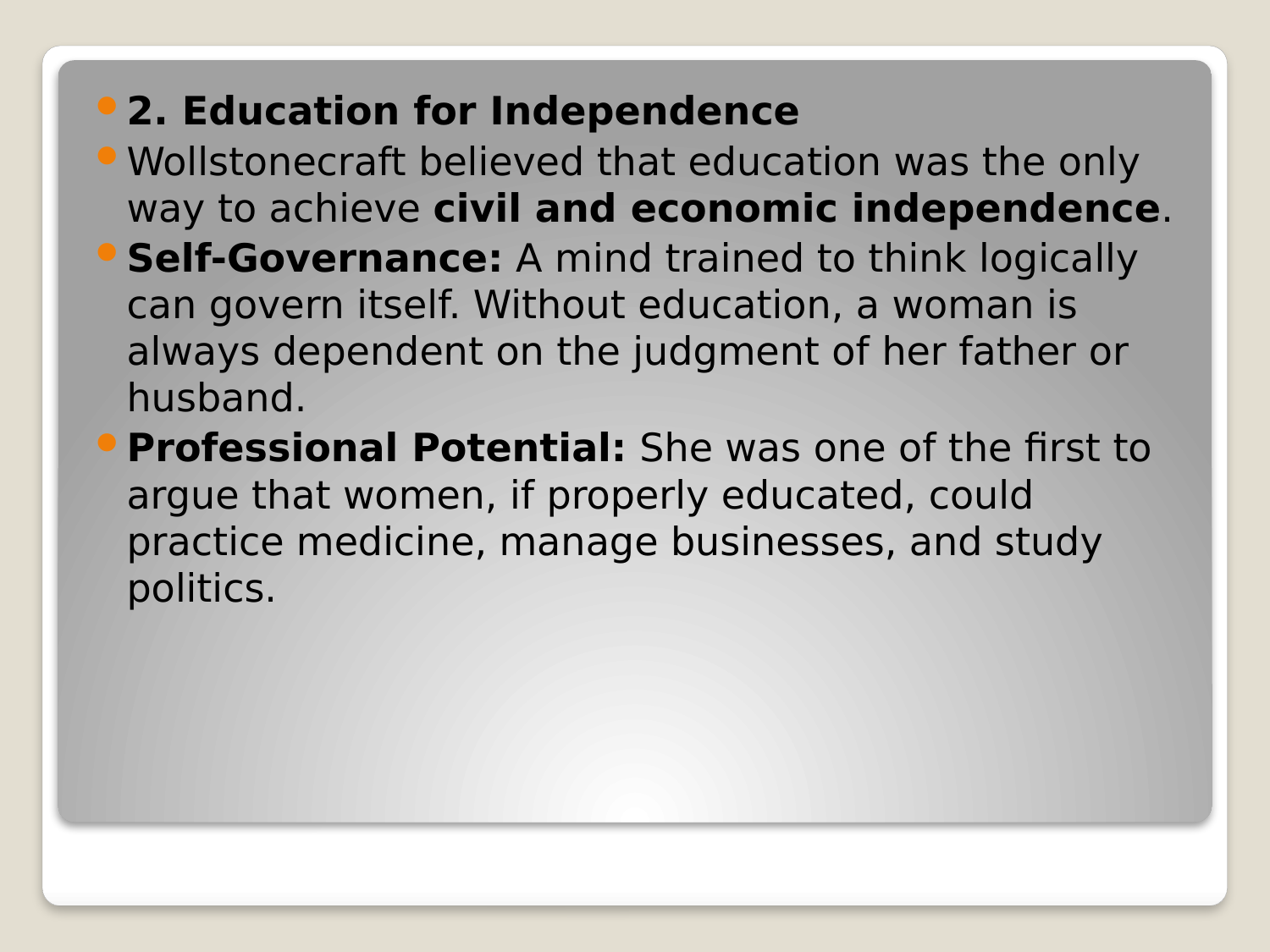

#
2. Education for Independence
Wollstonecraft believed that education was the only way to achieve civil and economic independence.
Self-Governance: A mind trained to think logically can govern itself. Without education, a woman is always dependent on the judgment of her father or husband.
Professional Potential: She was one of the first to argue that women, if properly educated, could practice medicine, manage businesses, and study politics.